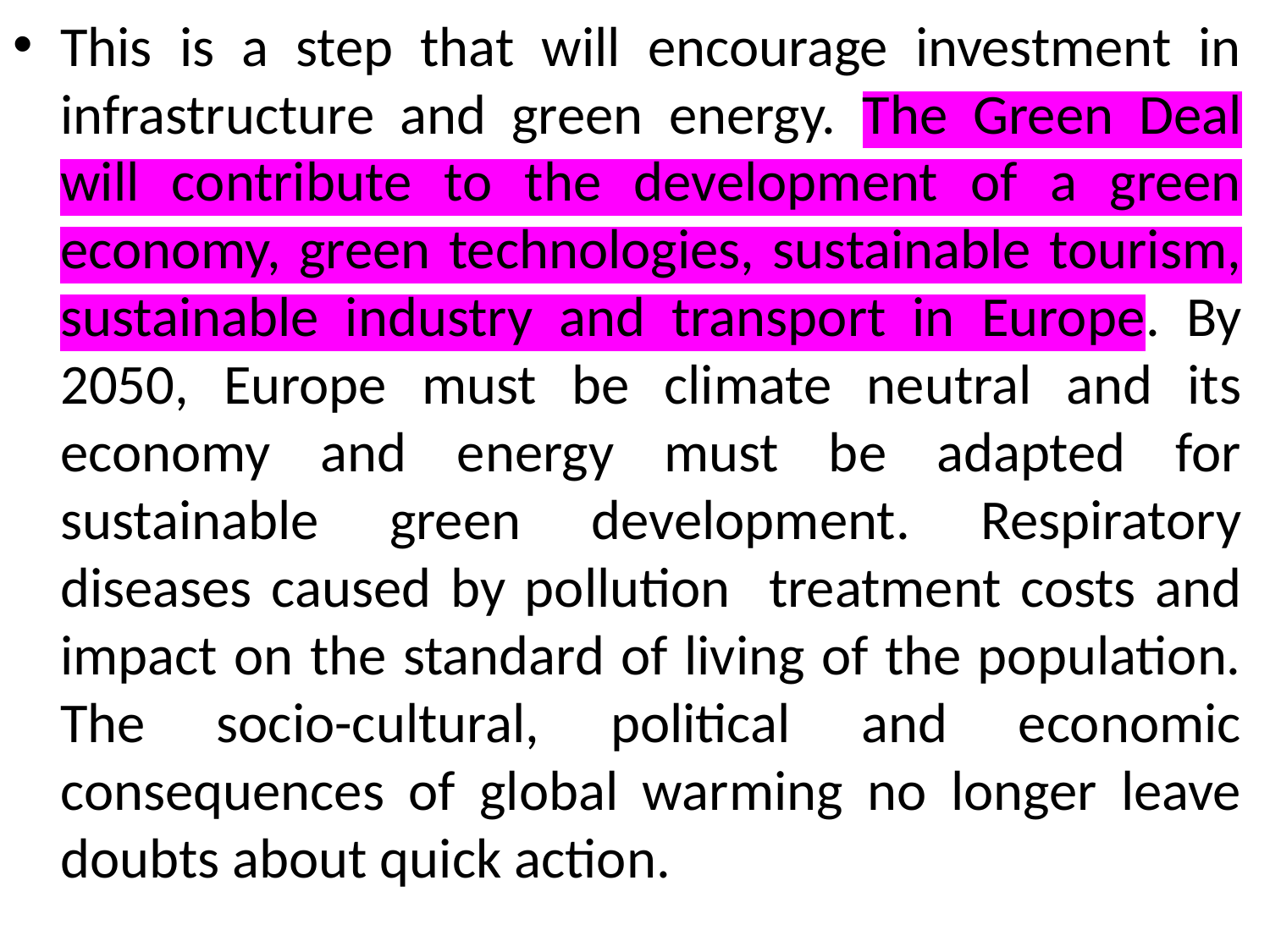

This is a step that will encourage investment in infrastructure and green energy. The Green Deal will contribute to the development of a green economy, green technologies, sustainable tourism, sustainable industry and transport in Europe. By 2050, Europe must be climate neutral and its economy and energy must be adapted for sustainable green development. Respiratory diseases caused by pollution  treatment costs and impact on the standard of living of the population. The socio-cultural, political and economic consequences of global warming no longer leave doubts about quick action.